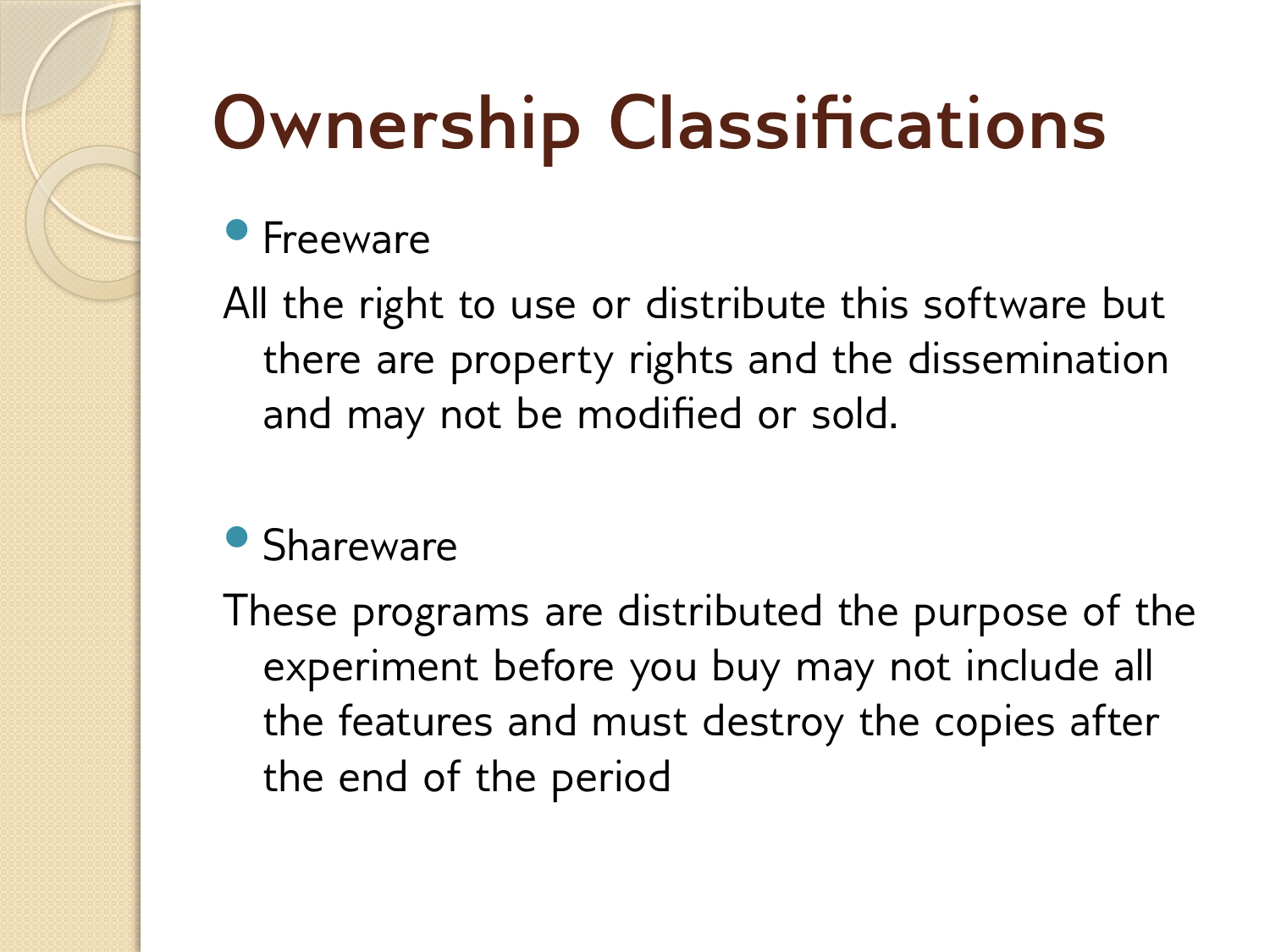

# Ownership Classifications
Freeware
All the right to use or distribute this software but there are property rights and the dissemination and may not be modified or sold.

Shareware
These programs are distributed the purpose of the experiment before you buy may not include all the features and must destroy the copies after the end of the period